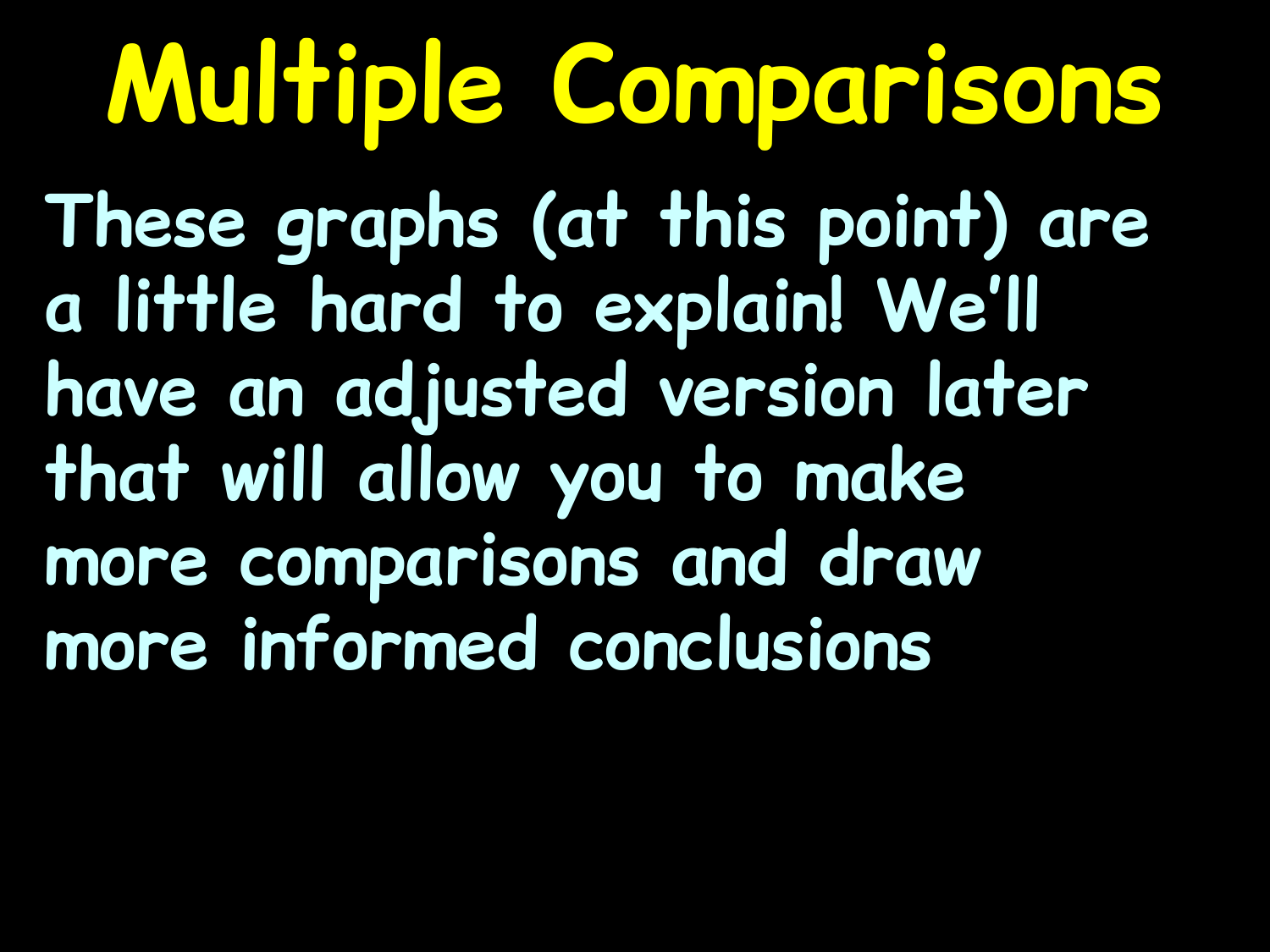

# Multiple Comparisons
These graphs (at this point) are a little hard to explain! We’ll have an adjusted version later that will allow you to make more comparisons and draw more informed conclusions